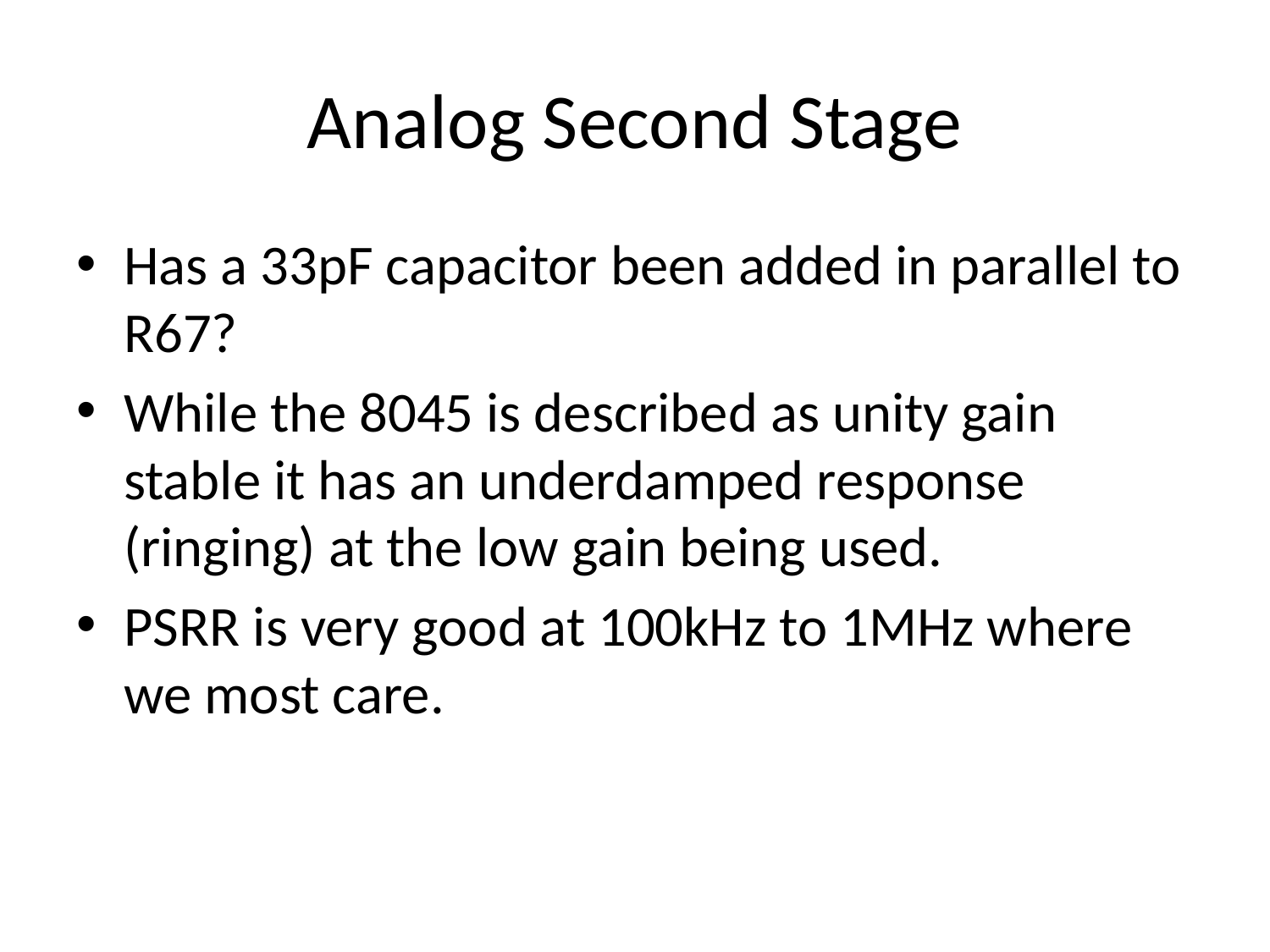

# Analog Second Stage
Has a 33pF capacitor been added in parallel to R67?
While the 8045 is described as unity gain stable it has an underdamped response (ringing) at the low gain being used.
PSRR is very good at 100kHz to 1MHz where we most care.